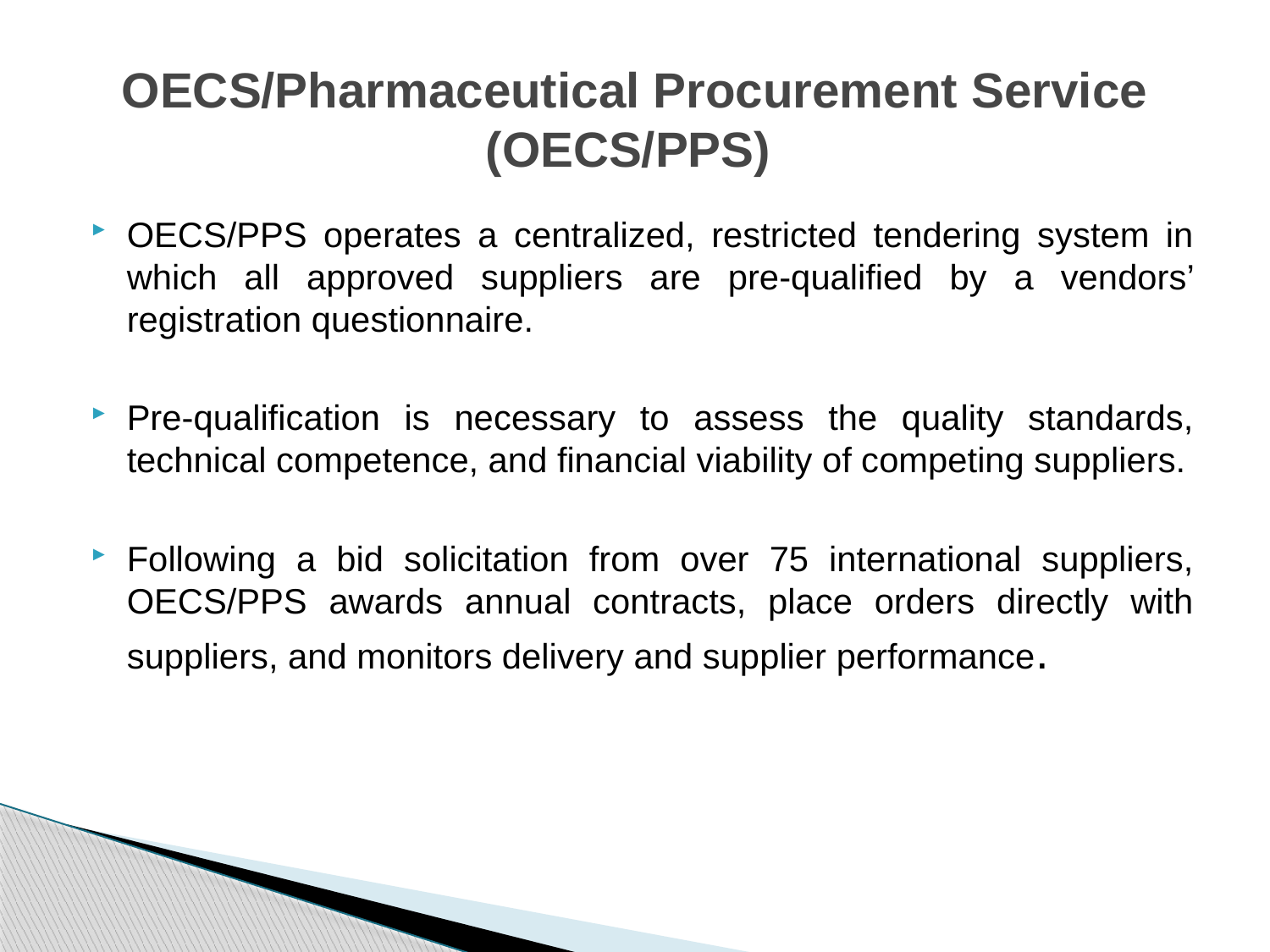

# OECS/Pharmaceutical Procurement Service (OECS/PPS)
OECS/PPS operates a centralized, restricted tendering system in which all approved suppliers are pre-qualified by a vendors’ registration questionnaire.

Pre-qualification is necessary to assess the quality standards, technical competence, and financial viability of competing suppliers.

Following a bid solicitation from over 75 international suppliers, OECS/PPS awards annual contracts, place orders directly with suppliers, and monitors delivery and supplier performance.